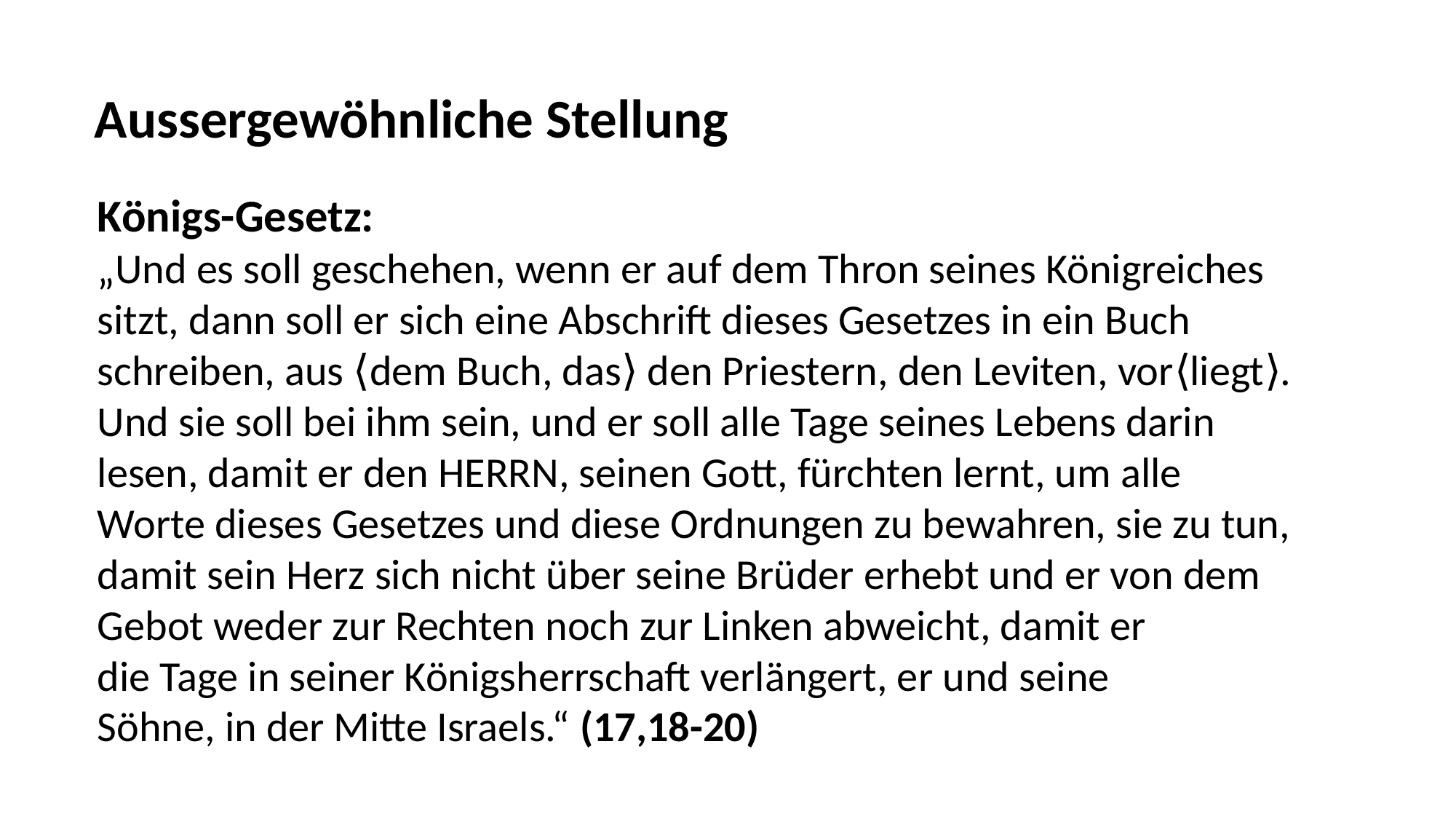

Aussergewöhnliche Stellung
Königs-Gesetz:
„Und es soll geschehen, wenn er auf dem Thron seines Königreiches
sitzt, dann soll er sich eine Abschrift dieses Gesetzes in ein Buch
schreiben, aus ⟨dem Buch, das⟩ den Priestern, den Leviten, vor⟨liegt⟩.
Und sie soll bei ihm sein, und er soll alle Tage seines Lebens darin
lesen, damit er den HERRN, seinen Gott, fürchten lernt, um alle
Worte dieses Gesetzes und diese Ordnungen zu bewahren, sie zu tun,
damit sein Herz sich nicht über seine Brüder erhebt und er von dem
Gebot weder zur Rechten noch zur Linken abweicht, damit er
die Tage in seiner Königsherrschaft verlängert, er und seine
Söhne, in der Mitte Israels.“ (17,18-20)